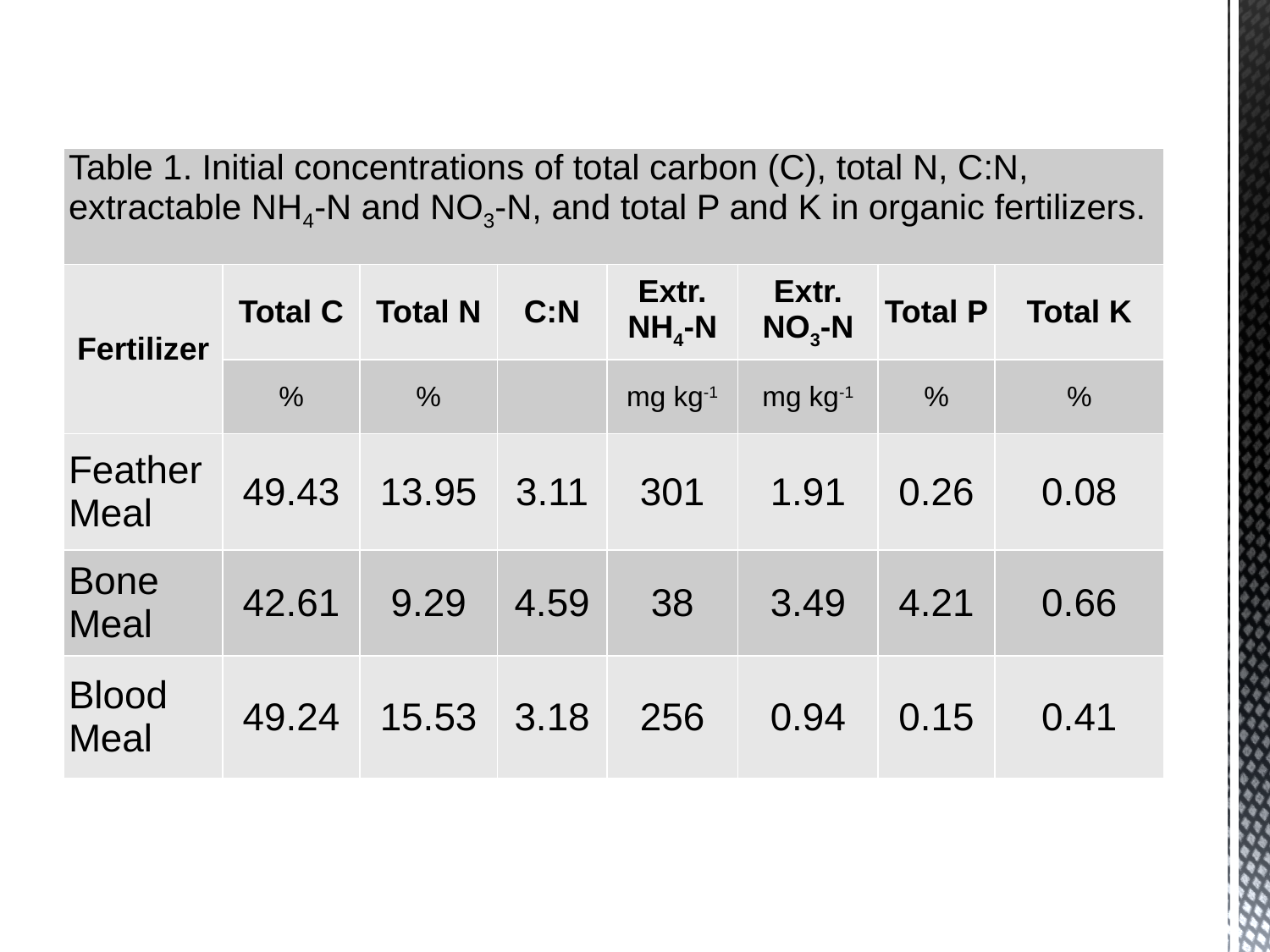

| Table 1. Initial concentrations of total carbon (C), total N, C:N, extractable NH4-N and NO3-N, and total P and K in organic fertilizers. |  |  |  |  |  |  |  |
| --- | --- | --- | --- | --- | --- | --- | --- |
| Fertilizer | Total C | Total N | C:N | Extr. NH4-N | Extr. NO3-N | Total P | Total K |
|  | % | % |  | mg kg-1 | mg kg-1 | % | % |
| Feather Meal | 49.43 | 13.95 | 3.11 | 301 | 1.91 | 0.26 | 0.08 |
| Bone Meal | 42.61 | 9.29 | 4.59 | 38 | 3.49 | 4.21 | 0.66 |
| Blood Meal | 49.24 | 15.53 | 3.18 | 256 | 0.94 | 0.15 | 0.41 |